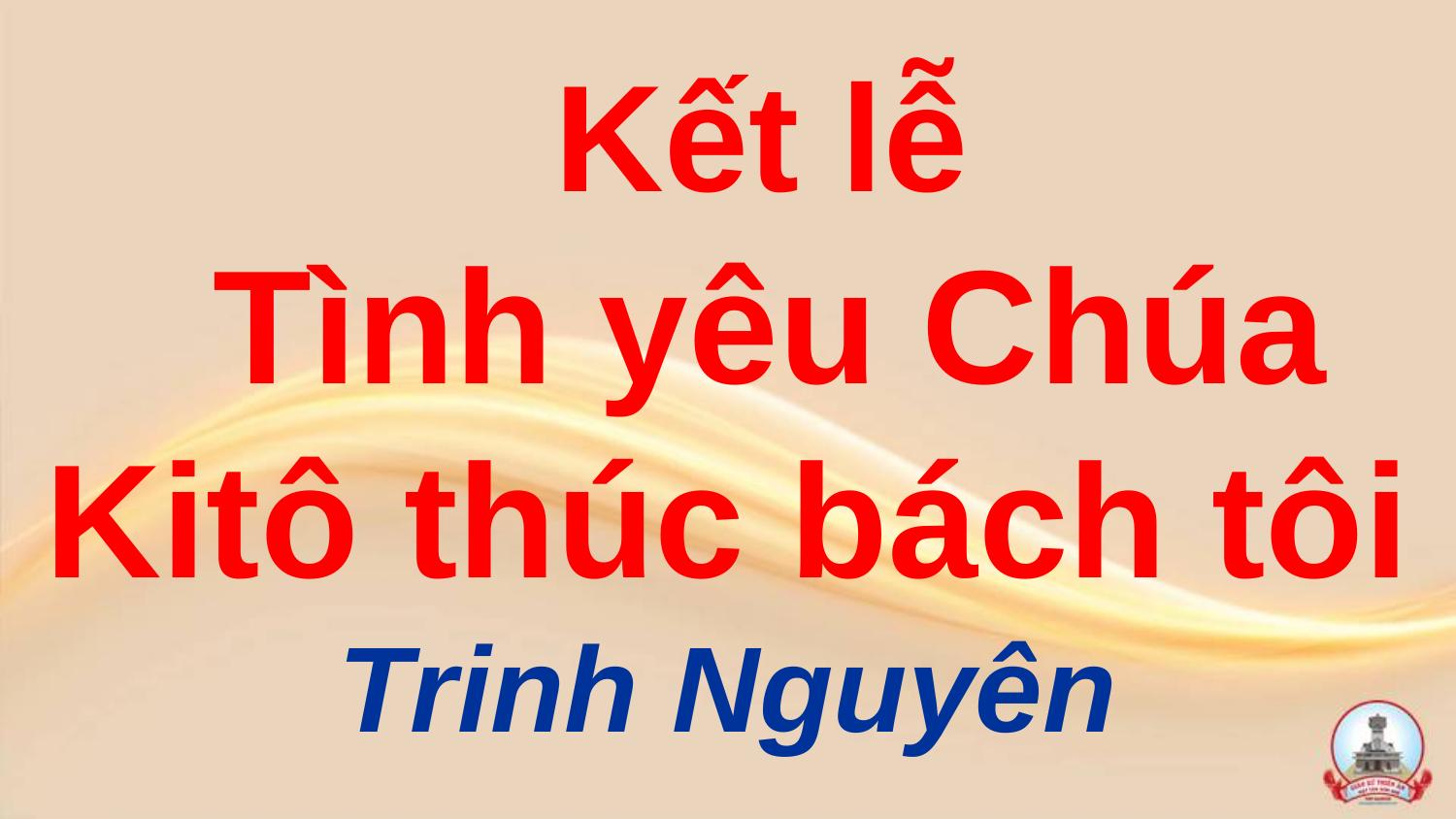

Kết lễ
  Tình yêu Chúa Kitô thúc bách tôi
Trinh Nguyên